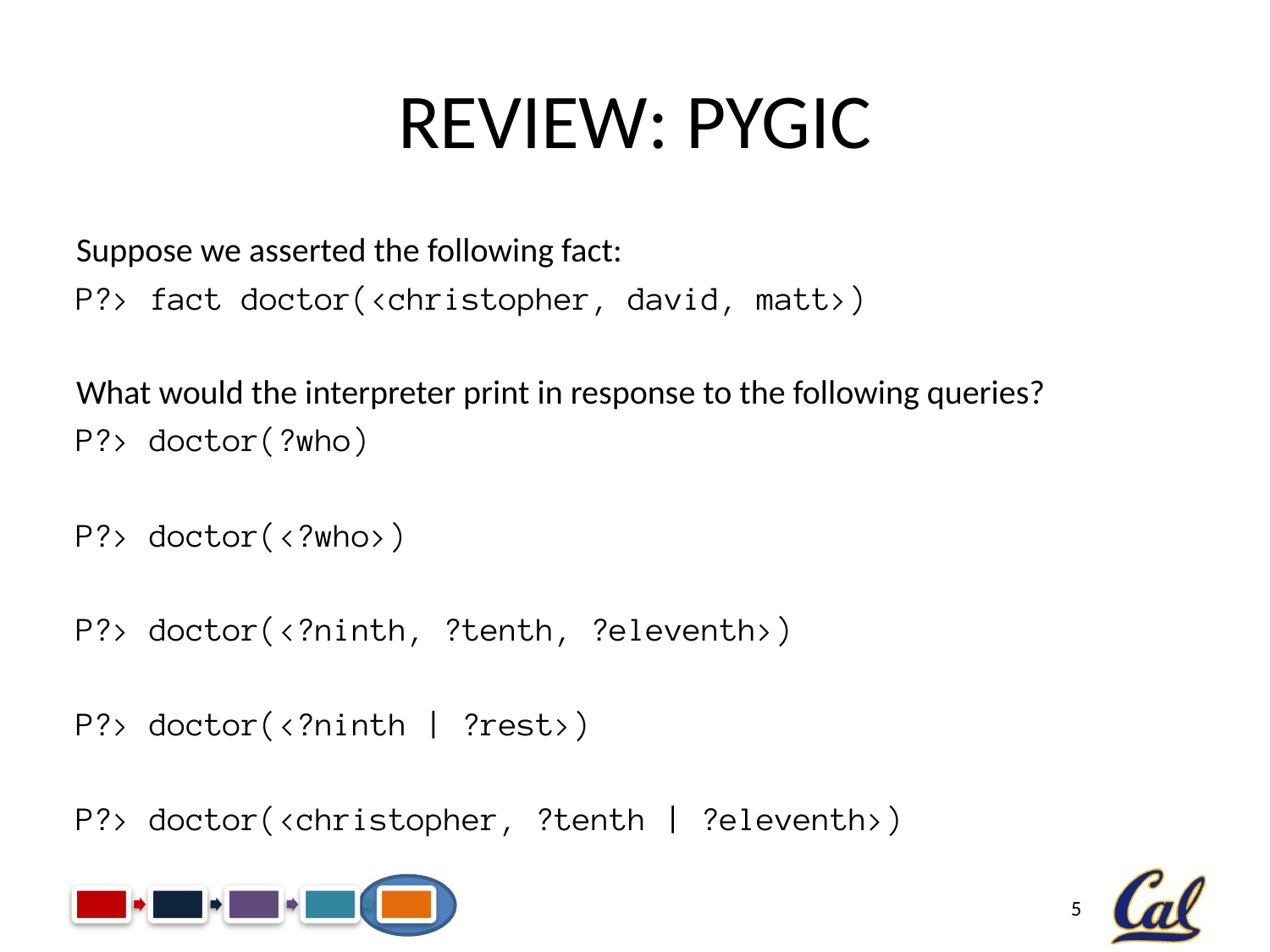

# Review: PyGic
Suppose we asserted the following fact:
P?> fact doctor(<christopher, david, matt>)

What would the interpreter print in response to the following queries?
P?> doctor(?who)

P?> doctor(<?who>)

P?> doctor(<?ninth, ?tenth, ?eleventh>)

P?> doctor(<?ninth | ?rest>)

P?> doctor(<christopher, ?tenth | ?eleventh>)